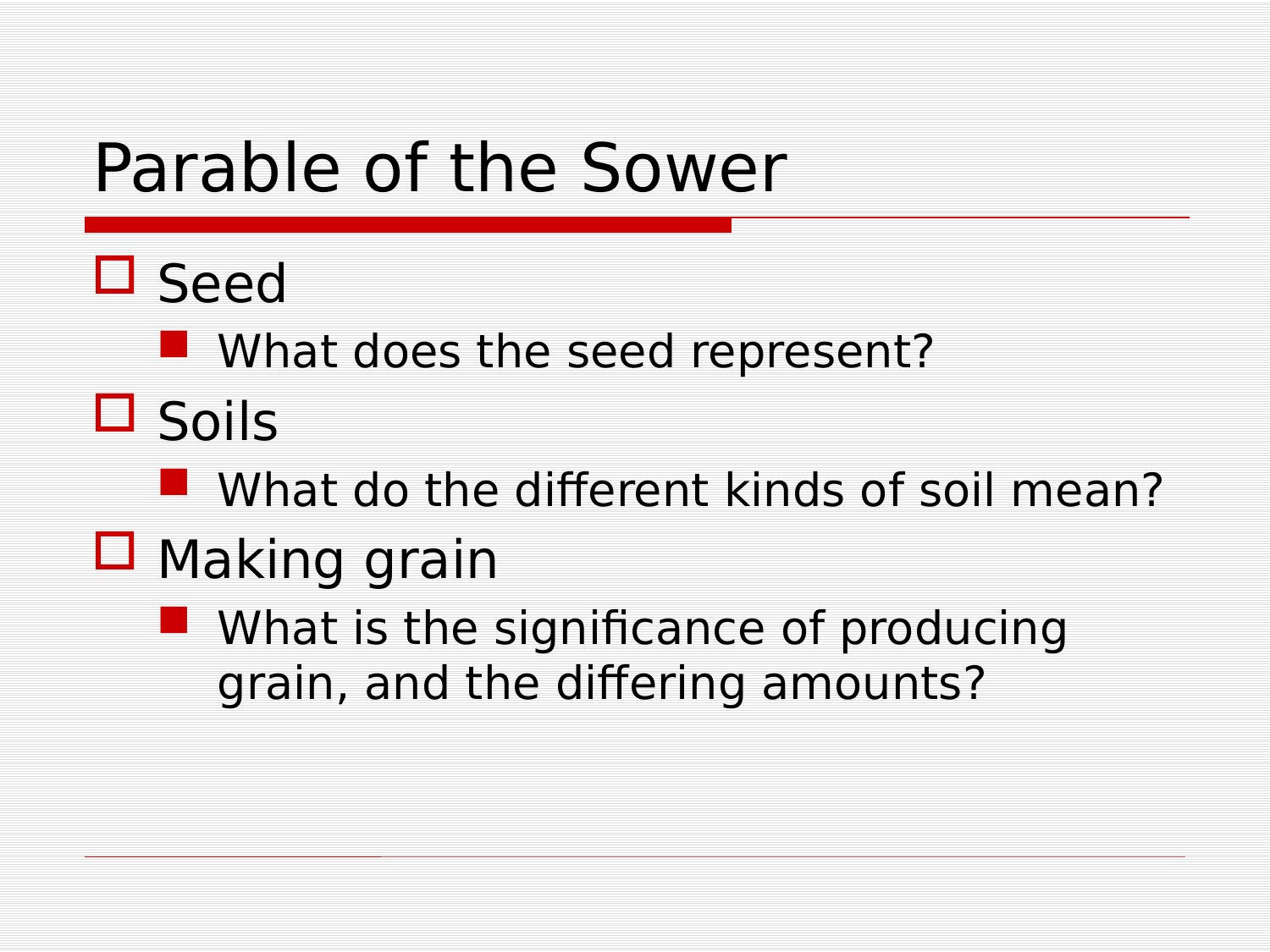

# Parable of the Sower
Seed
What does the seed represent?
Soils
What do the different kinds of soil mean?
Making grain
What is the significance of producing grain, and the differing amounts?